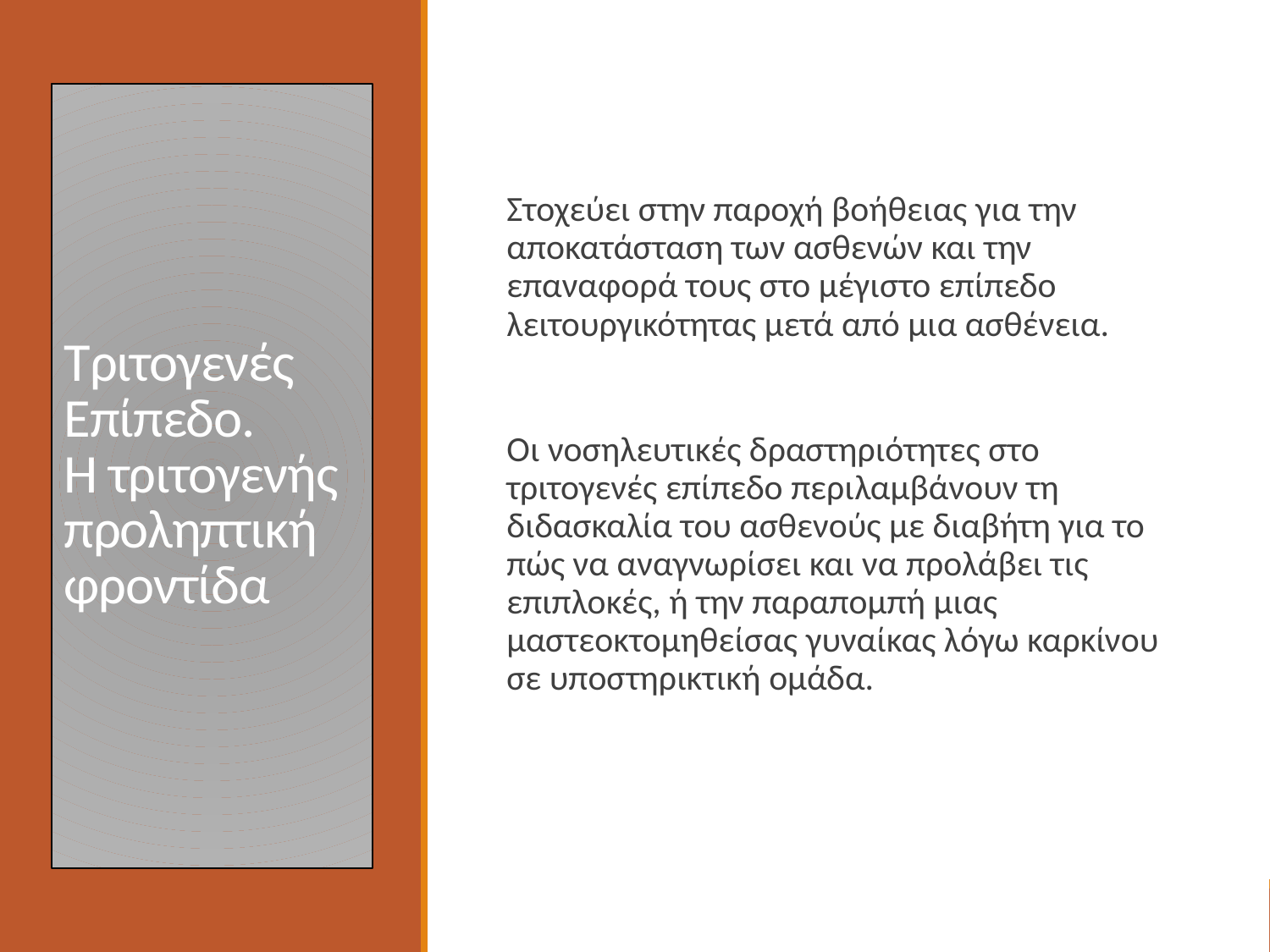

# Τριτογενές Επίπεδο. Η τριτογενής προληπτική φροντίδα
Στοχεύει στην παροχή βοήθειας για την αποκατάσταση των ασθενών και την επαναφορά τους στο μέγιστο επίπεδο λειτουργικότητας μετά από μια ασθένεια.

Οι νοσηλευτικές δραστηριότητες στο τριτογενές επίπεδο περιλαμβάνουν τη διδασκαλία του ασθενούς με διαβήτη για το πώς να αναγνωρίσει και να προλάβει τις επιπλοκές, ή την παραπομπή μιας μαστεοκτομηθείσας γυναίκας λόγω καρκίνου σε υποστηρικτική ομάδα.